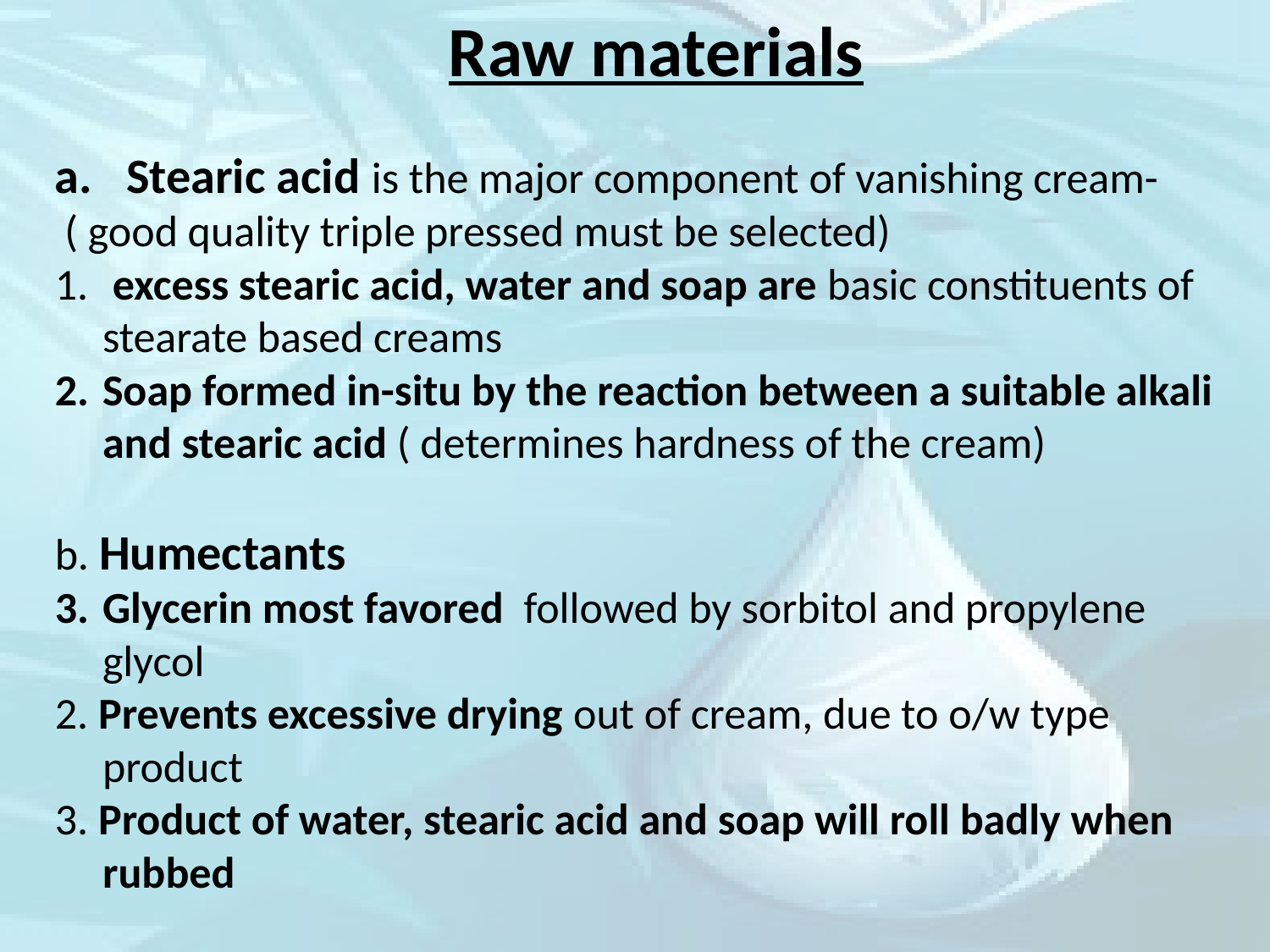

Raw materials

Stearic acid is the major component of vanishing cream-
 ( good quality triple pressed must be selected)
 excess stearic acid, water and soap are basic constituents of stearate based creams
Soap formed in-situ by the reaction between a suitable alkali and stearic acid ( determines hardness of the cream)

b. Humectants
Glycerin most favored  followed by sorbitol and propylene glycol
2. Prevents excessive drying out of cream, due to o/w type product
3. Product of water, stearic acid and soap will roll badly when rubbed